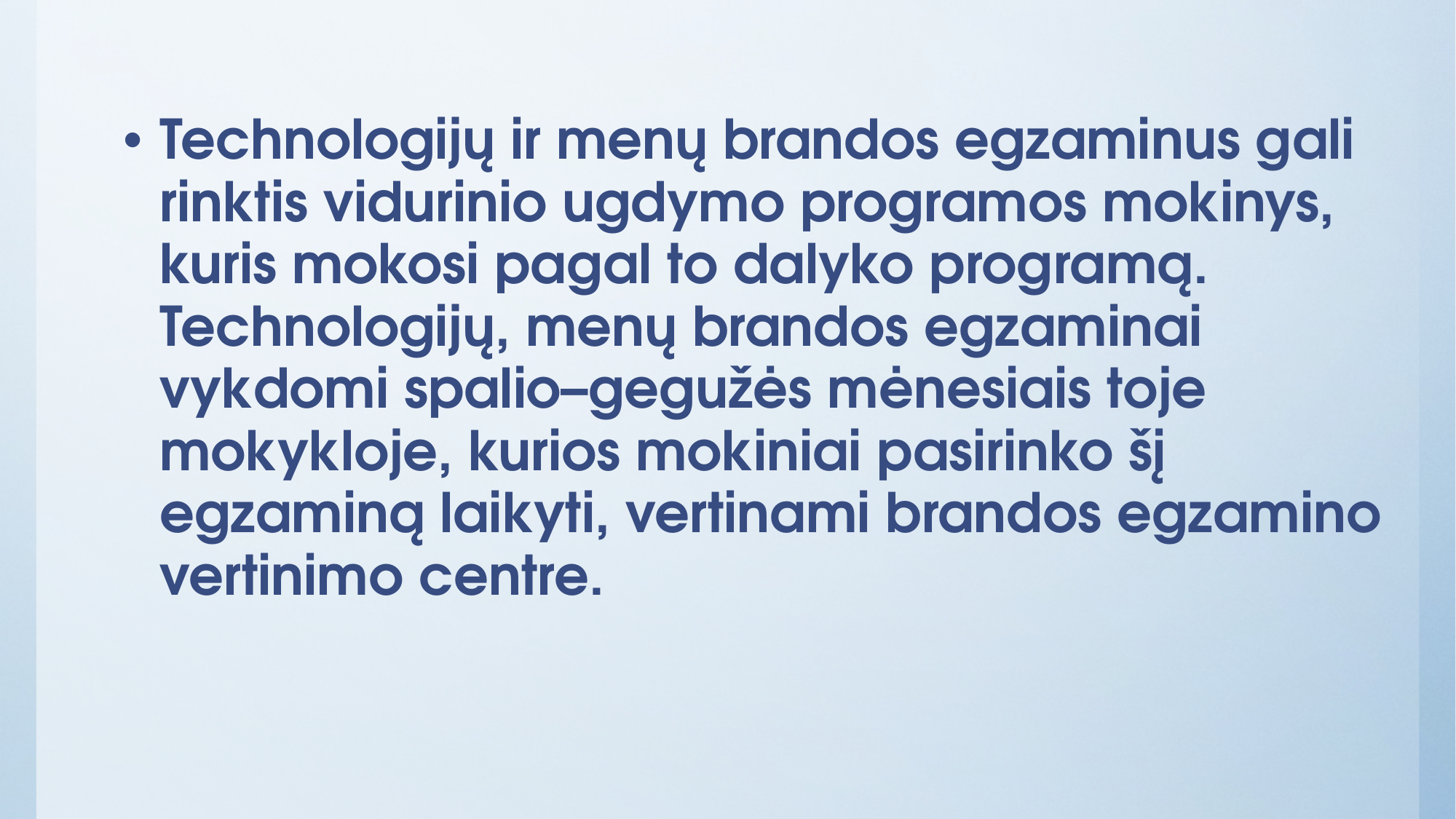

Technologijų ir menų brandos egzaminus gali rinktis vidurinio ugdymo programos mokinys, kuris mokosi pagal to dalyko programą. Technologijų, menų brandos egzaminai vykdomi spalio–gegužės mėnesiais toje mokykloje, kurios mokiniai pasirinko šį egzaminą laikyti, vertinami brandos egzamino vertinimo centre.